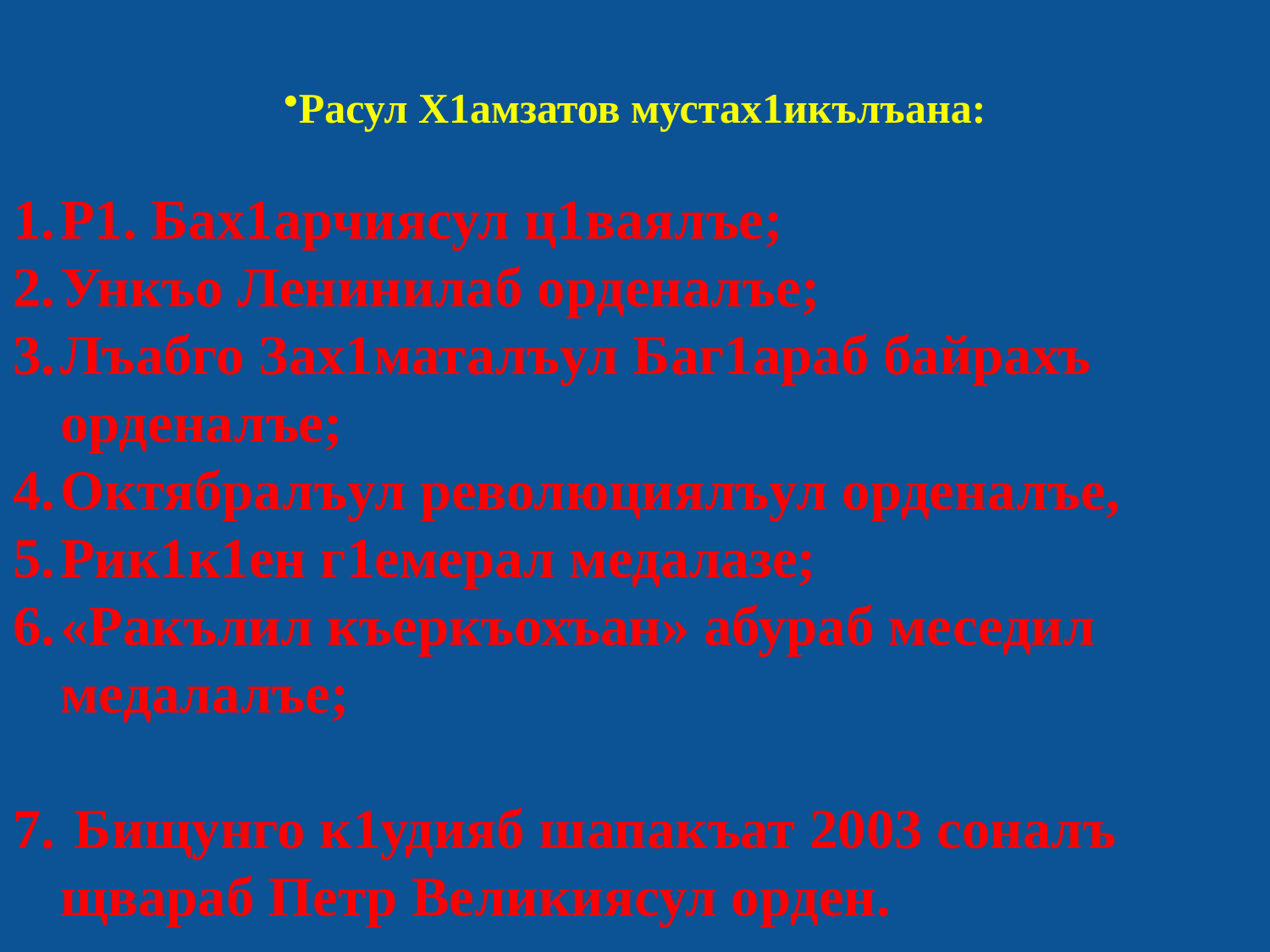

Расул Х1амзатов мустах1икълъана:

Р1. Бах1арчиясул ц1ваялъе;
Ункъо Ленинилаб орденалъе;
Лъабго Зах1маталъул Баг1араб байрахъ орденалъе;
Октябралъул революциялъул орденалъе,
Рик1к1ен г1емерал медалазе;
«Ракълил къеркъохъан» абураб меседил медалалъе;

 Бищунго к1удияб шапакъат 2003 соналъ щвараб Петр Великиясул орден.